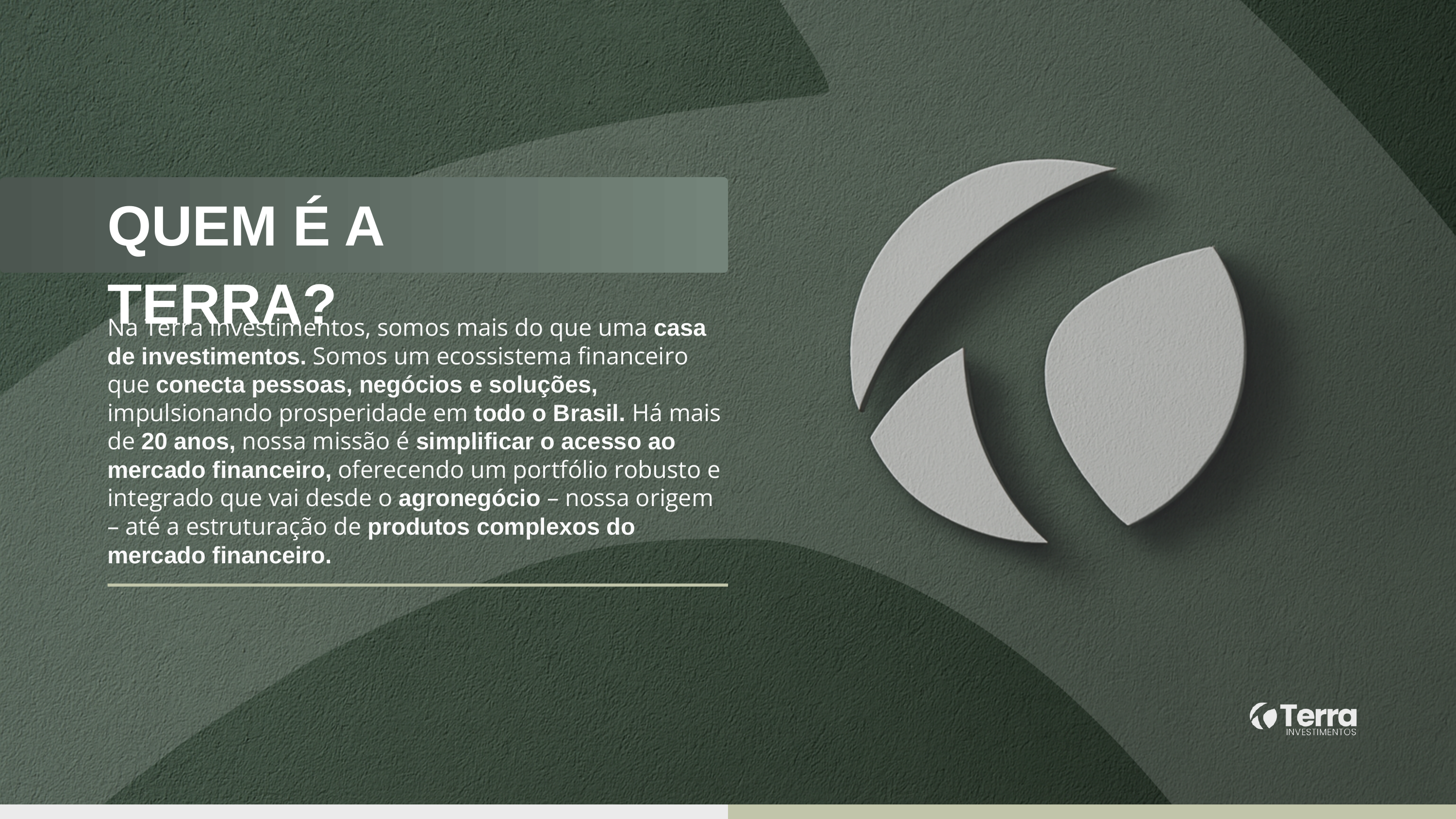

QUEM É A TERRA?
Na Terra Investimentos, somos mais do que uma casa de investimentos. Somos um ecossistema financeiro que conecta pessoas, negócios e soluções, impulsionando prosperidade em todo o Brasil. Há mais de 20 anos, nossa missão é simplificar o acesso ao mercado financeiro, oferecendo um portfólio robusto e integrado que vai desde o agronegócio – nossa origem – até a estruturação de produtos complexos do mercado financeiro.